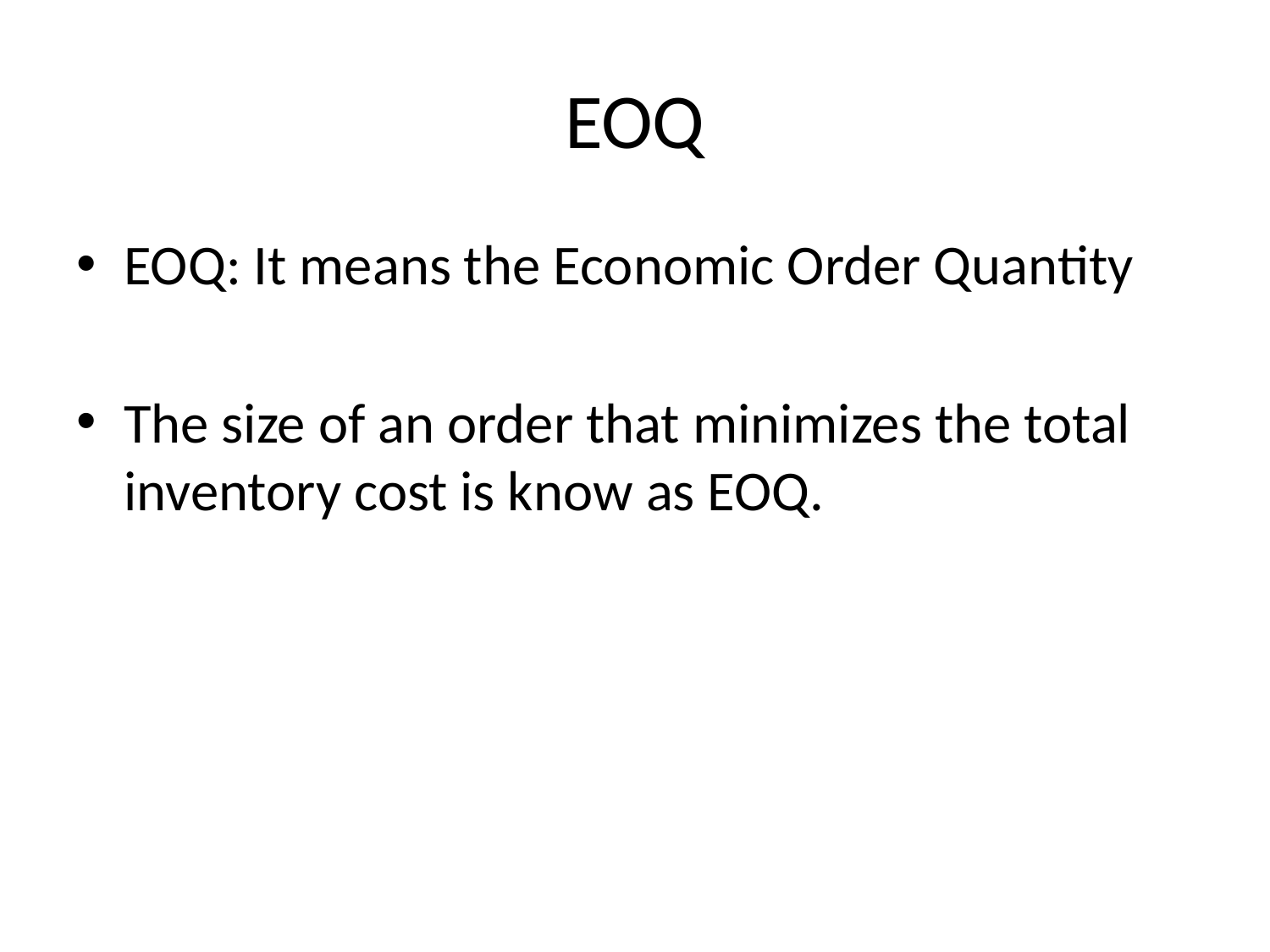

# EOQ
EOQ: It means the Economic Order Quantity

The size of an order that minimizes the total inventory cost is know as EOQ.